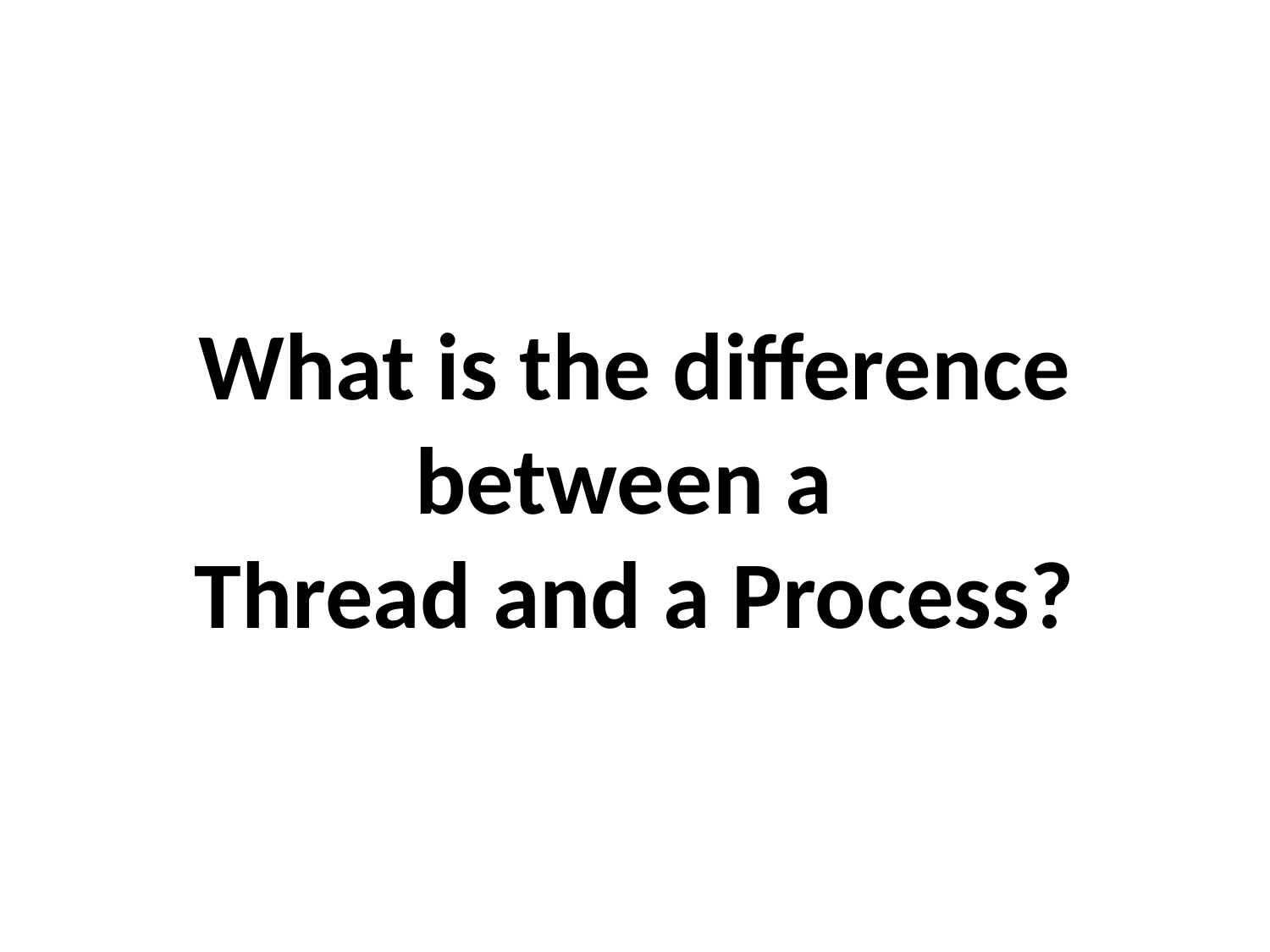

What is the difference between a
Thread and a Process?